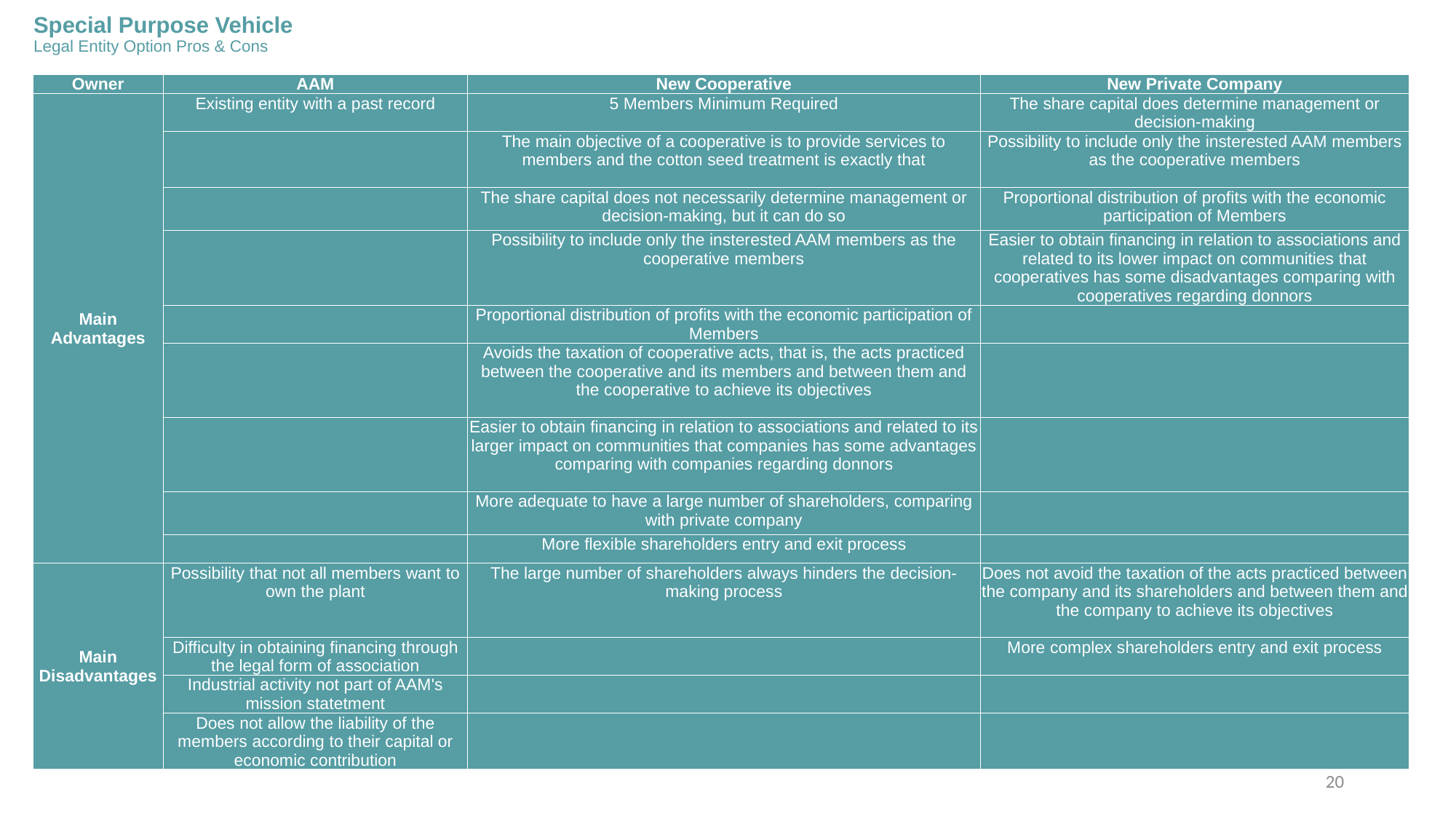

# Special Purpose Vehicle Legal Entity Option Pros & Cons
| Owner | AAM | New Cooperative | New Private Company |
| --- | --- | --- | --- |
| Main Advantages | Existing entity with a past record | 5 Members Minimum Required | The share capital does determine management or decision-making |
|  |  | The main objective of a cooperative is to provide services to members and the cotton seed treatment is exactly that | Possibility to include only the insterested AAM members as the cooperative members |
|  |  | The share capital does not necessarily determine management or decision-making, but it can do so | Proportional distribution of profits with the economic participation of Members |
|  |  | Possibility to include only the insterested AAM members as the cooperative members | Easier to obtain financing in relation to associations and related to its lower impact on communities that cooperatives has some disadvantages comparing with cooperatives regarding donnors |
|  |  | Proportional distribution of profits with the economic participation of Members |  |
|  |  | Avoids the taxation of cooperative acts, that is, the acts practiced between the cooperative and its members and between them and the cooperative to achieve its objectives |  |
|  |  | Easier to obtain financing in relation to associations and related to its larger impact on communities that companies has some advantages comparing with companies regarding donnors |  |
|  |  | More adequate to have a large number of shareholders, comparing with private company |  |
|  |  | More flexible shareholders entry and exit process |  |
| Main Disadvantages | Possibility that not all members want to own the plant | The large number of shareholders always hinders the decision-making process | Does not avoid the taxation of the acts practiced between the company and its shareholders and between them and the company to achieve its objectives |
|  | Difficulty in obtaining financing through the legal form of association |  | More complex shareholders entry and exit process |
|  | Industrial activity not part of AAM's mission statetment |  |  |
|  | Does not allow the liability of the members according to their capital or economic contribution |  |  |
20